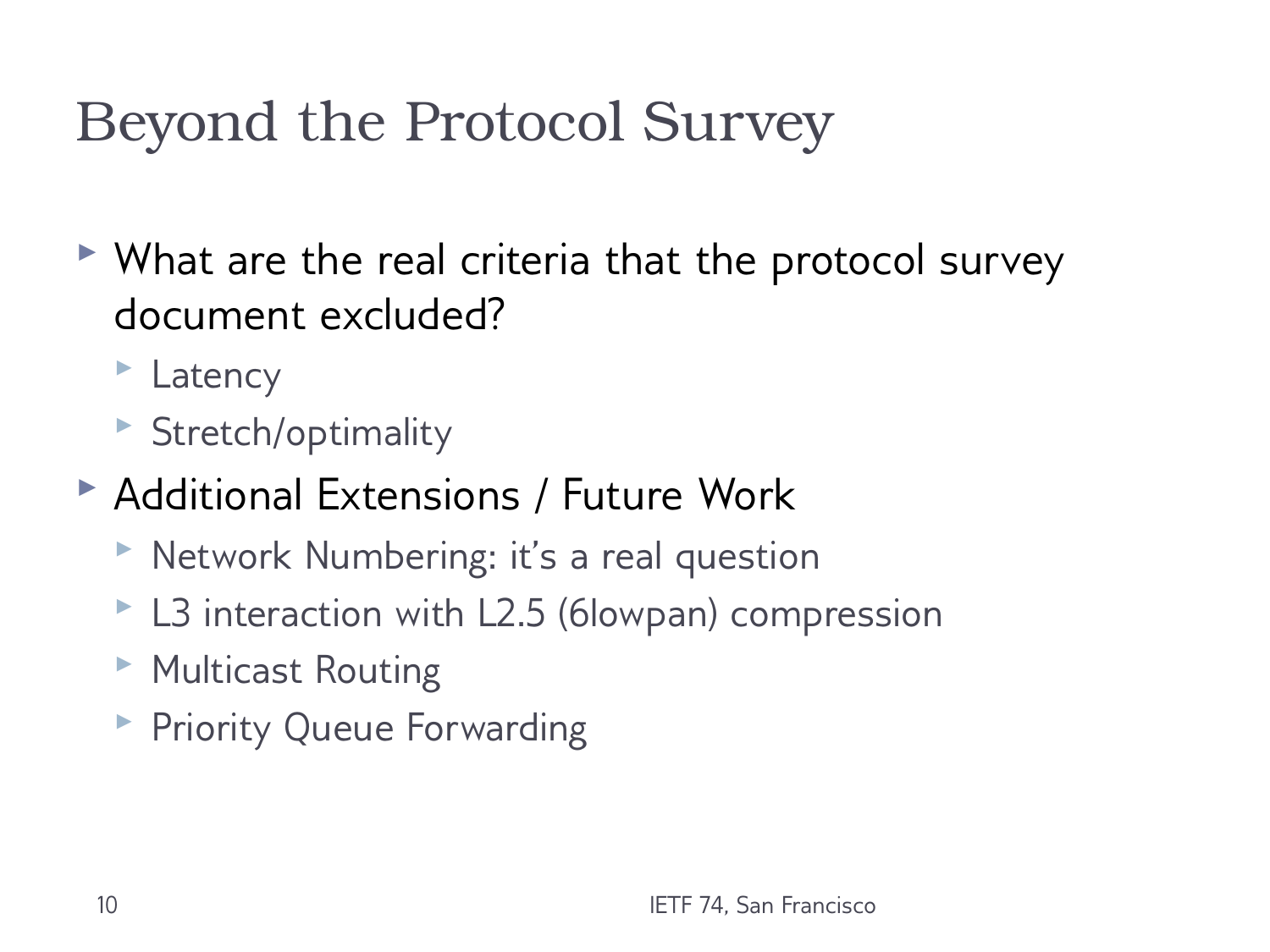

# Beyond the Protocol Survey
What are the real criteria that the protocol survey document excluded?
Latency
Stretch/optimality
Additional Extensions / Future Work
Network Numbering: it’s a real question
L3 interaction with L2.5 (6lowpan) compression
Multicast Routing
Priority Queue Forwarding
10
IETF 74, San Francisco